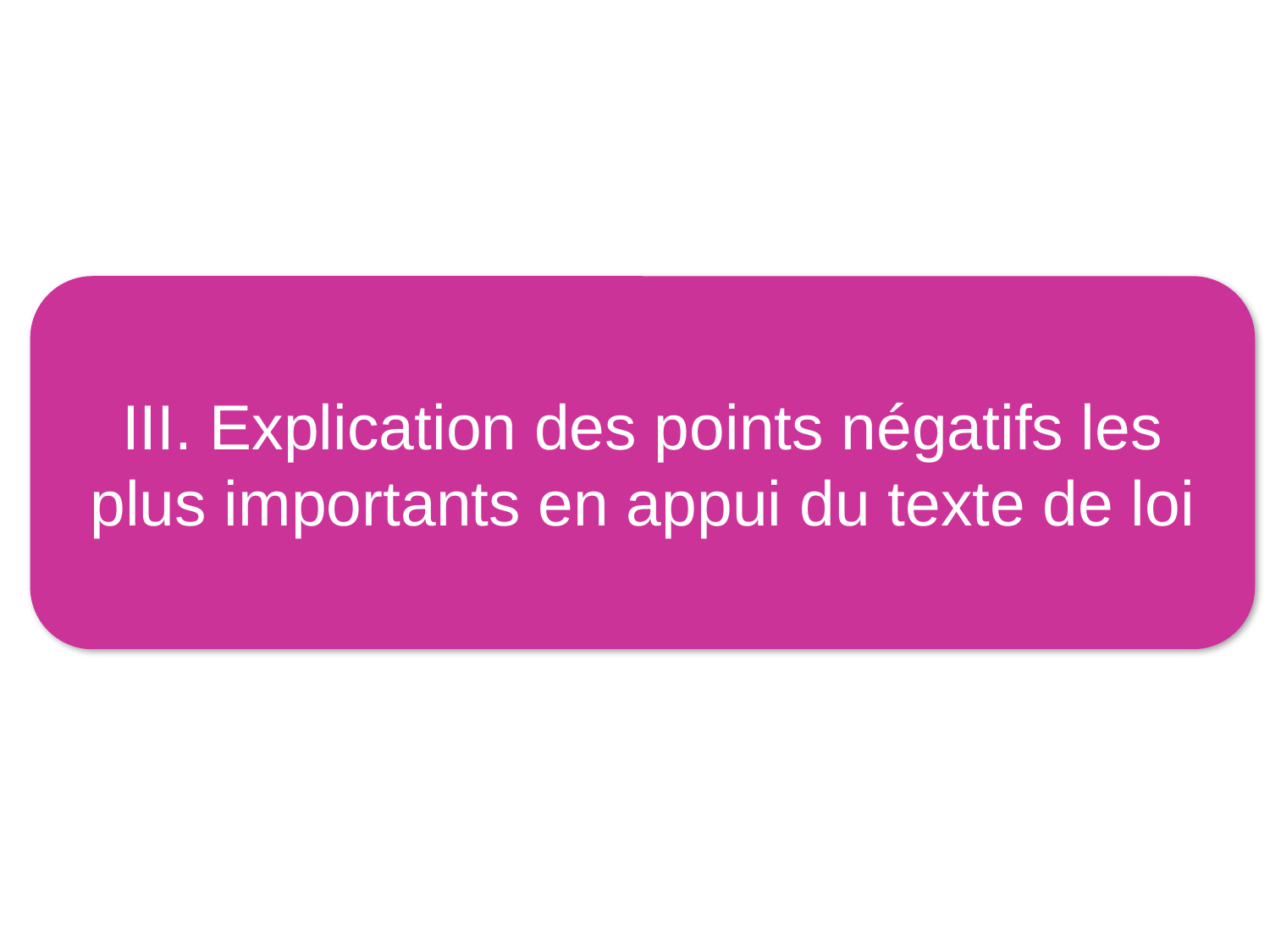

III. Explication des points négatifs les plus importants en appui du texte de loi